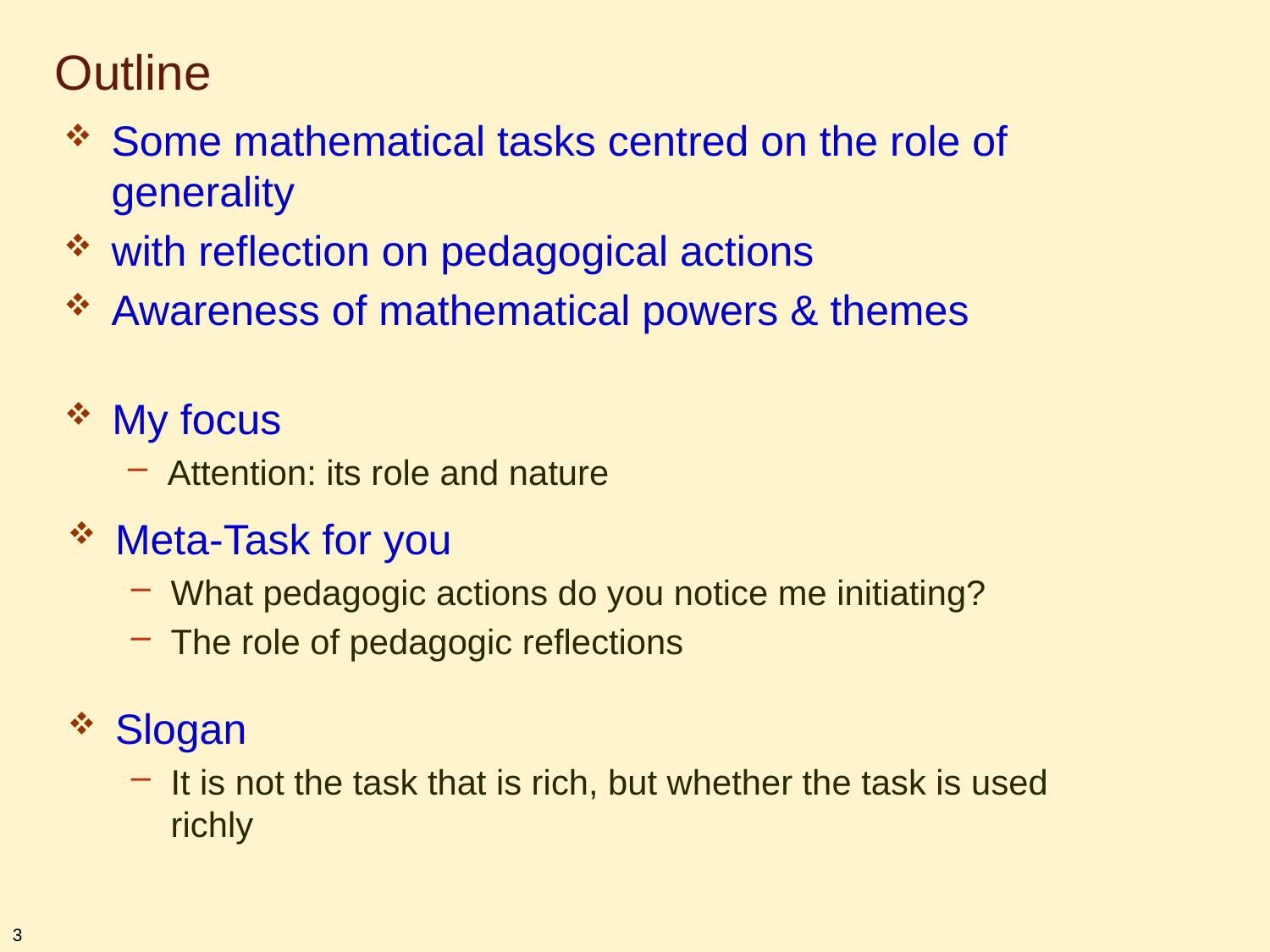

# Outline
Some mathematical tasks centred on the role of generality
with reflection on pedagogical actions
Awareness of mathematical powers & themes
My focus
Attention: its role and nature
Meta-Task for you
What pedagogic actions do you notice me initiating?
The role of pedagogic reflections
Slogan
It is not the task that is rich, but whether the task is used richly